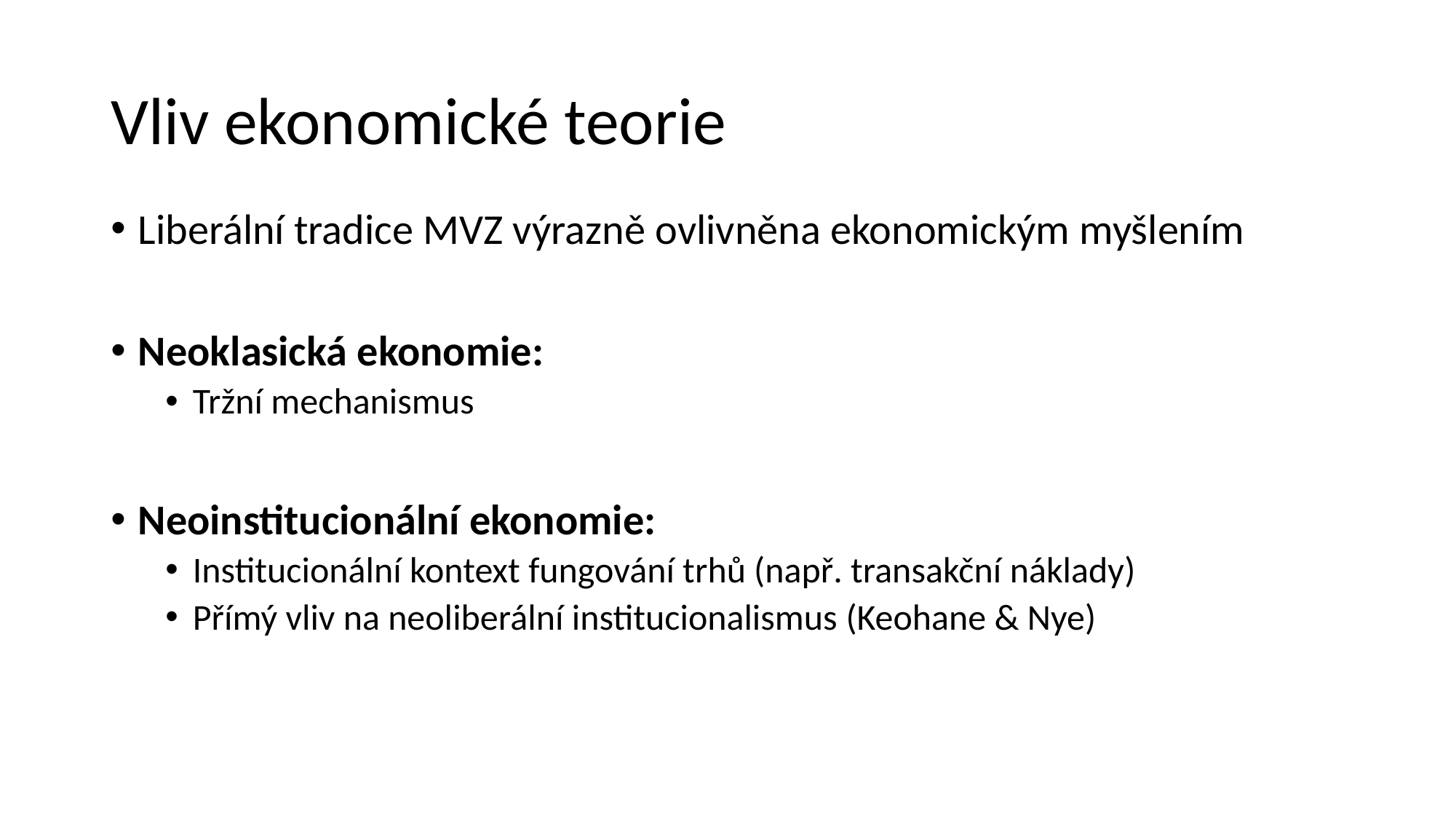

# Vliv ekonomické teorie
Liberální tradice MVZ výrazně ovlivněna ekonomickým myšlením

Neoklasická ekonomie:
Tržní mechanismus

Neoinstitucionální ekonomie:
Institucionální kontext fungování trhů (např. transakční náklady)
Přímý vliv na neoliberální institucionalismus (Keohane & Nye)